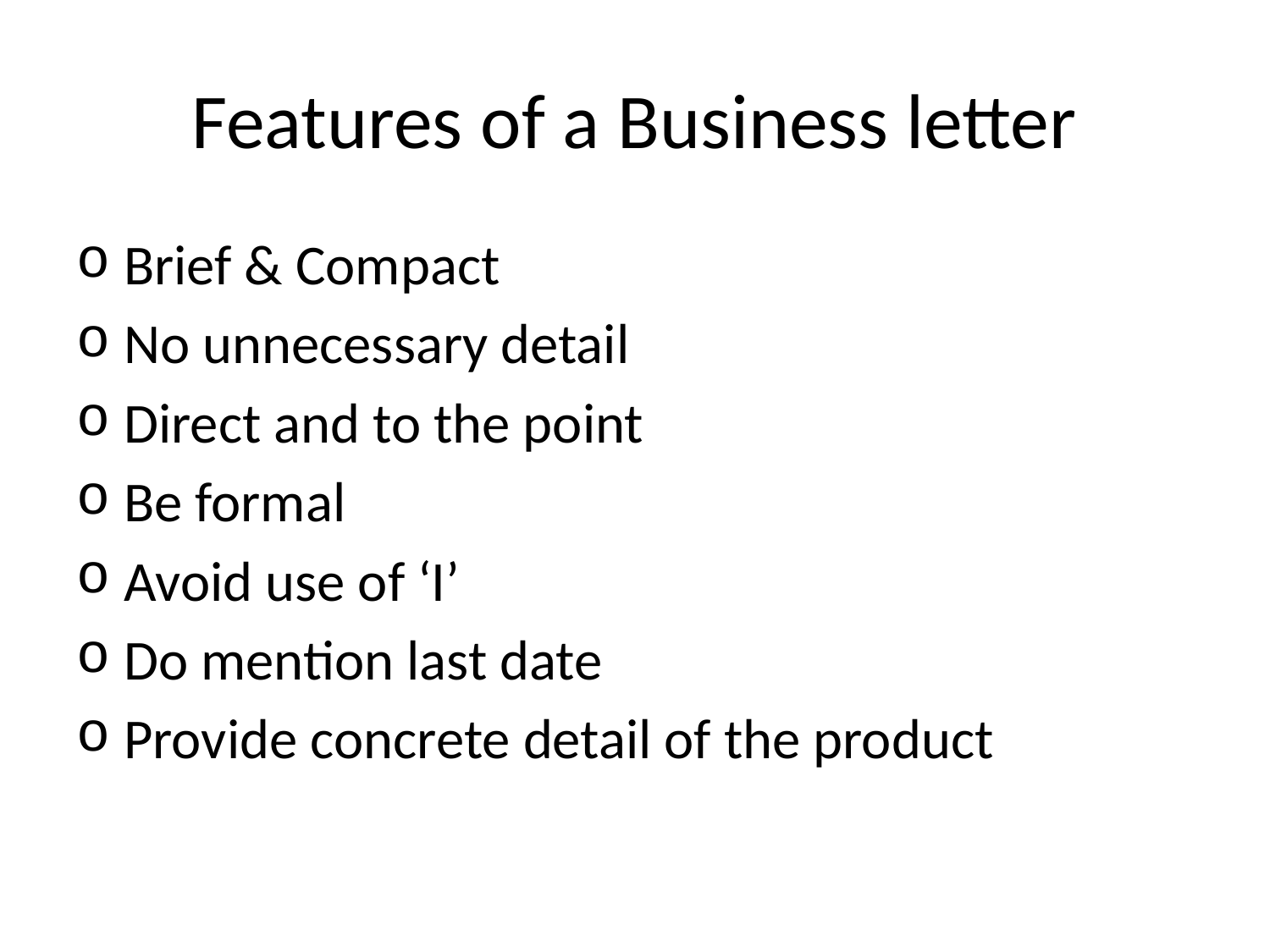

# Features of a Business letter
Brief & Compact
No unnecessary detail
Direct and to the point
Be formal
Avoid use of ‘I’
Do mention last date
Provide concrete detail of the product